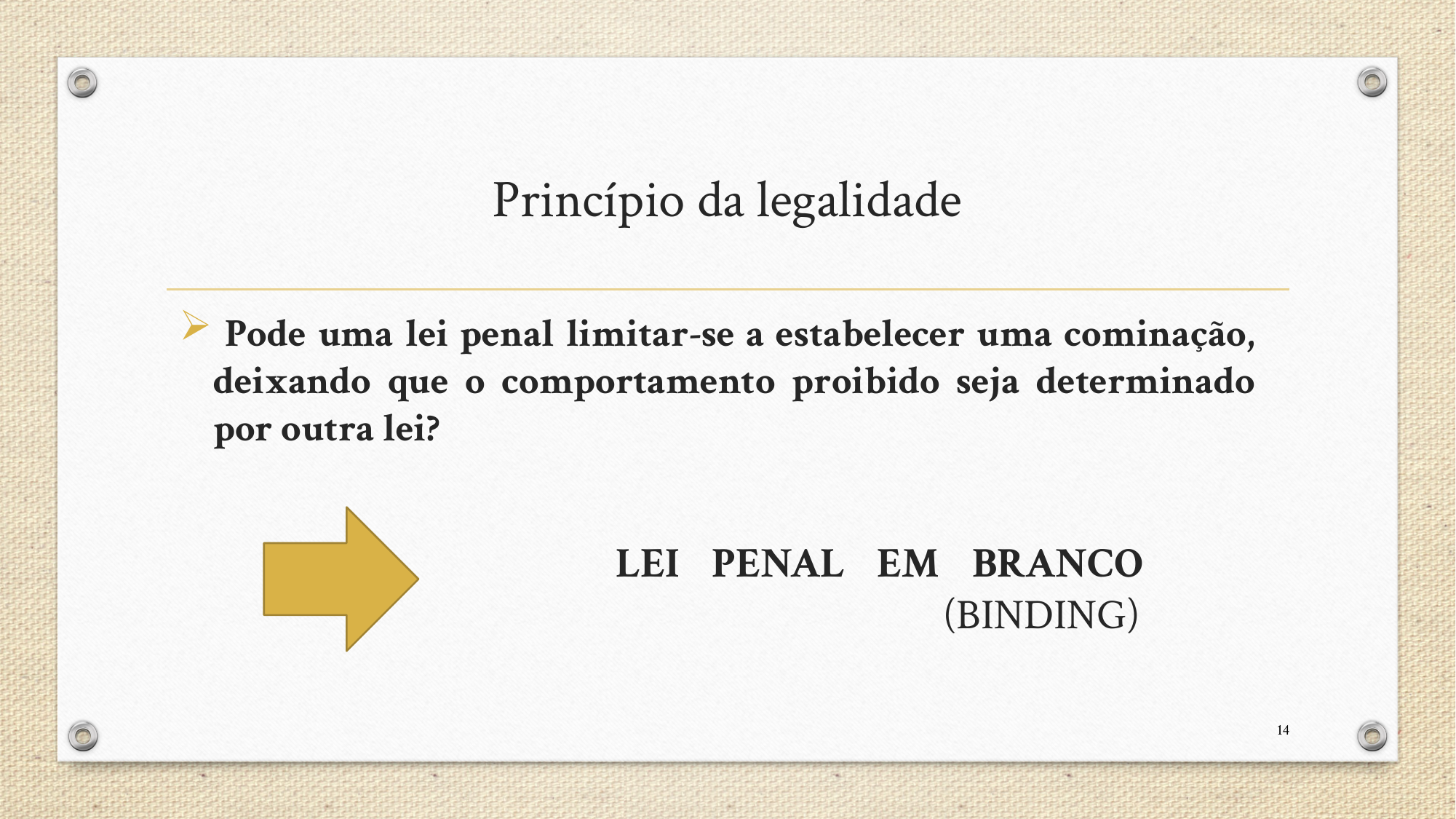

# Princípio da legalidade
 Pode uma lei penal limitar-se a estabelecer uma cominação, deixando que o comportamento proibido seja determinado por outra lei?

		LEI PENAL EM BRANCO 						(BINDING)

14